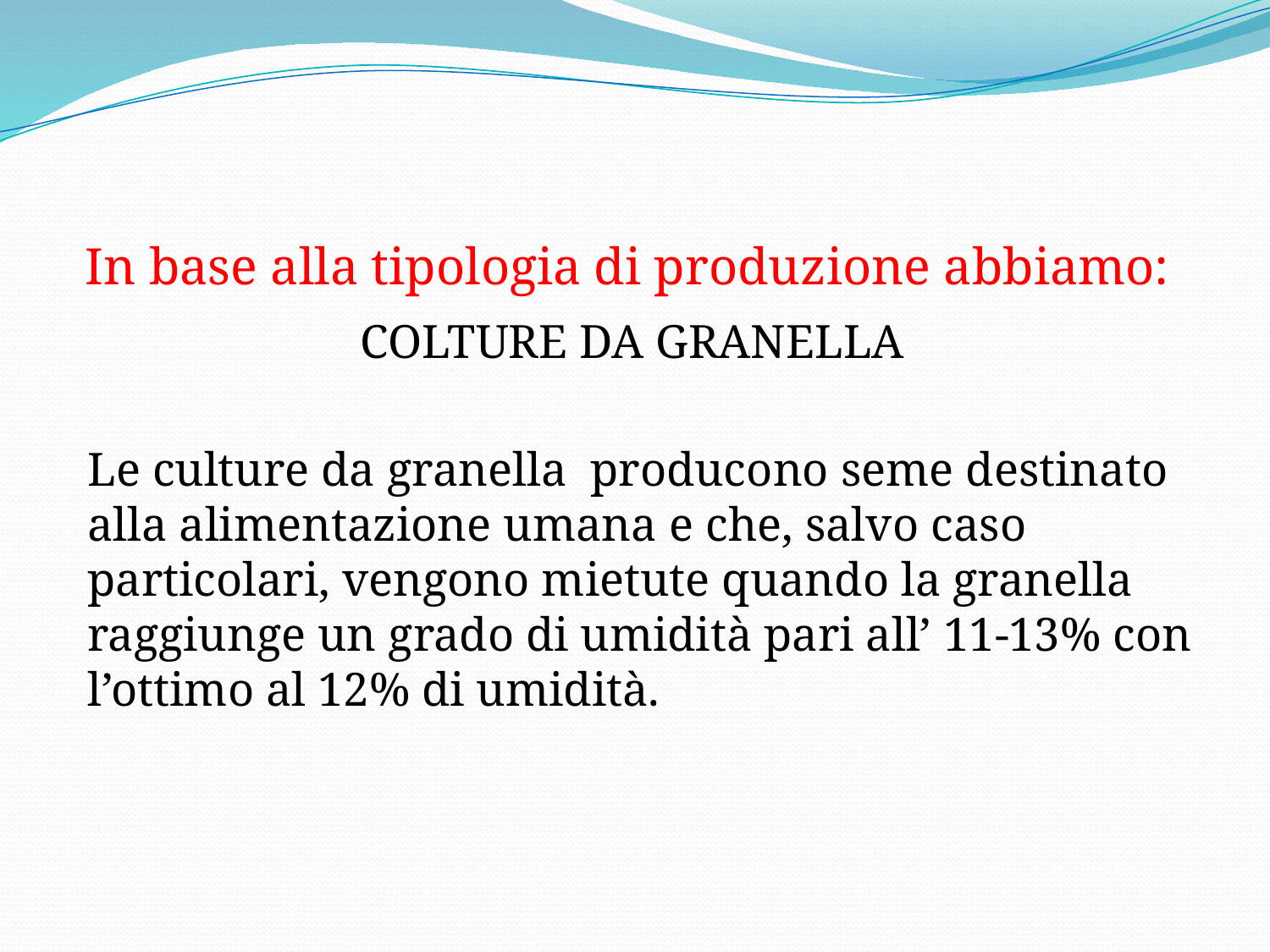

# In base alla tipologia di produzione abbiamo:
                       COLTURE DA GRANELLA

Le culture da granella  producono seme destinato alla alimentazione umana e che, salvo caso particolari, vengono mietute quando la granella raggiunge un grado di umidità pari all’ 11-13% con l’ottimo al 12% di umidità.